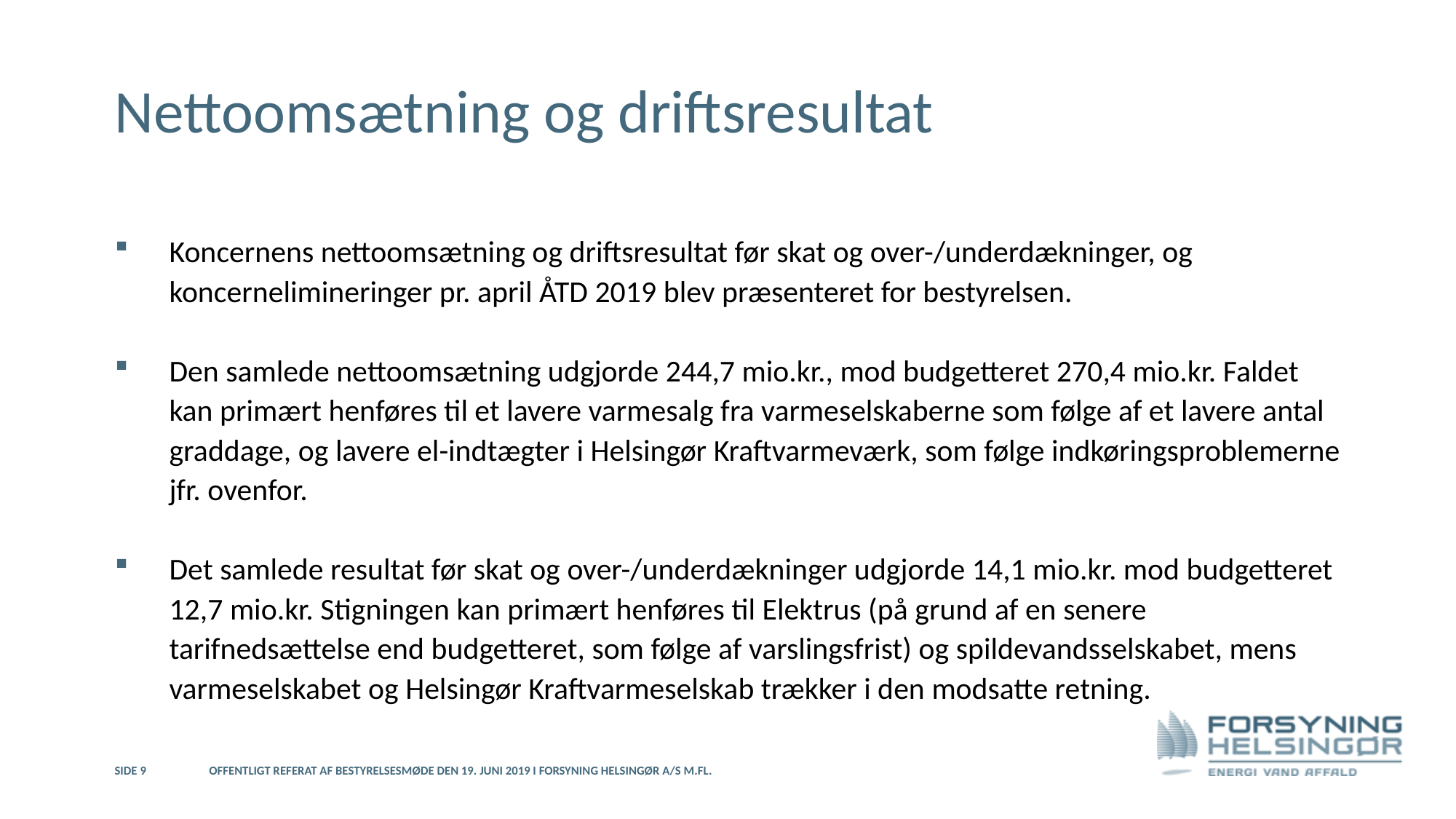

# Nettoomsætning og driftsresultat

Koncernens nettoomsætning og driftsresultat før skat og over-/underdækninger, og koncernelimineringer pr. april ÅTD 2019 blev præsenteret for bestyrelsen.

Den samlede nettoomsætning udgjorde 244,7 mio.kr., mod budgetteret 270,4 mio.kr. Faldet kan primært henføres til et lavere varmesalg fra varmeselskaberne som følge af et lavere antal graddage, og lavere el-indtægter i Helsingør Kraftvarmeværk, som følge indkøringsproblemerne jfr. ovenfor.

Det samlede resultat før skat og over-/underdækninger udgjorde 14,1 mio.kr. mod budgetteret 12,7 mio.kr. Stigningen kan primært henføres til Elektrus (på grund af en senere tarifnedsættelse end budgetteret, som følge af varslingsfrist) og spildevandsselskabet, mens varmeselskabet og Helsingør Kraftvarmeselskab trækker i den modsatte retning.

Side 9
Offentligt referat af bestyrelsesmøde den 19. juni 2019 i Forsyning Helsingør A/S m.fl.